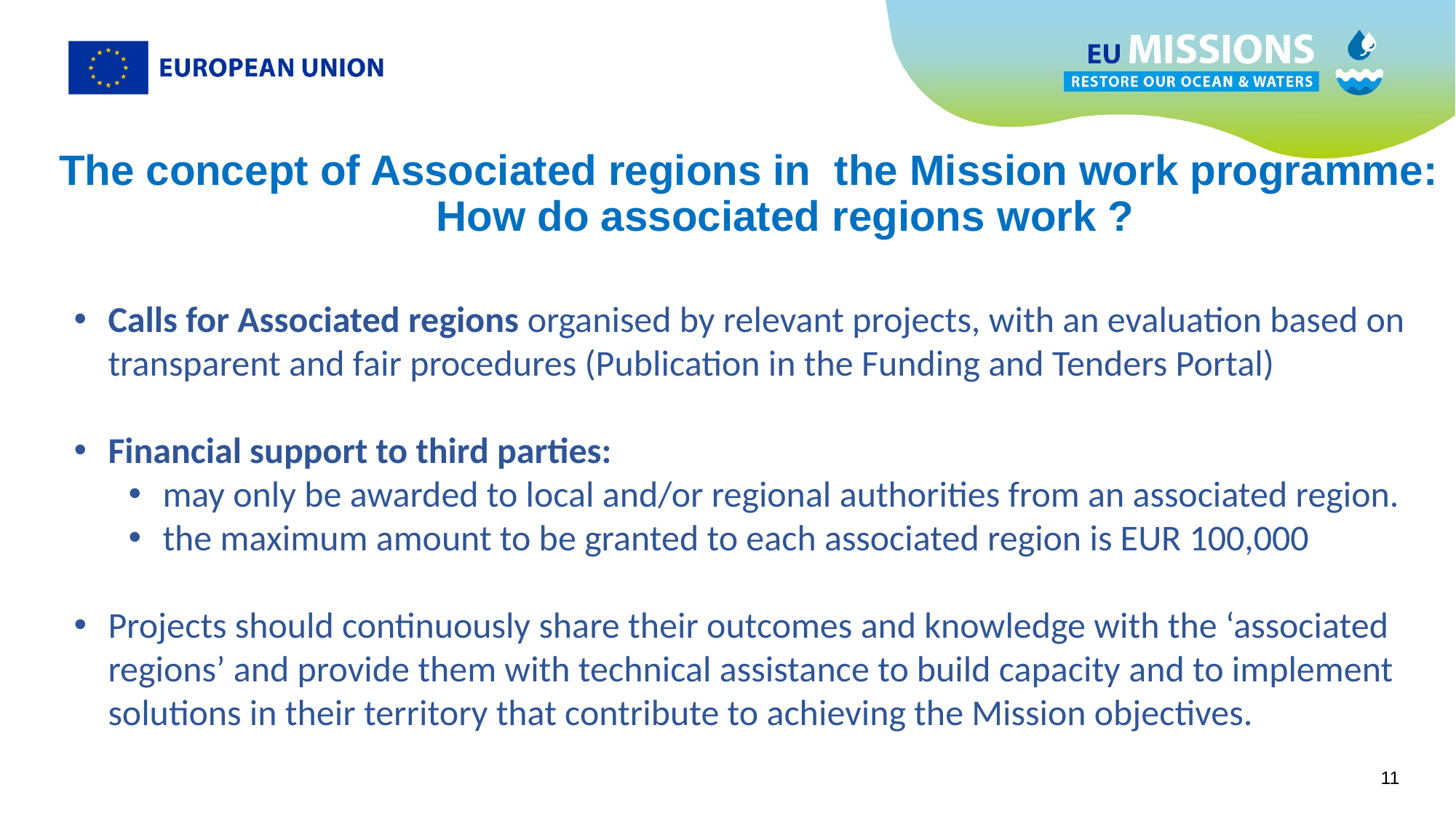

The concept of Associated regions in  the Mission work programme:
How do associated regions work ?

Calls for Associated regions organised by relevant projects, with an evaluation based on transparent and fair procedures (Publication in the Funding and Tenders Portal)

Financial support to third parties:
may only be awarded to local and/or regional authorities from an associated region.
the maximum amount to be granted to each associated region is EUR 100,000

Projects should continuously share their outcomes and knowledge with the ‘associated regions’ and provide them with technical assistance to build capacity and to implement solutions in their territory that contribute to achieving the Mission objectives.